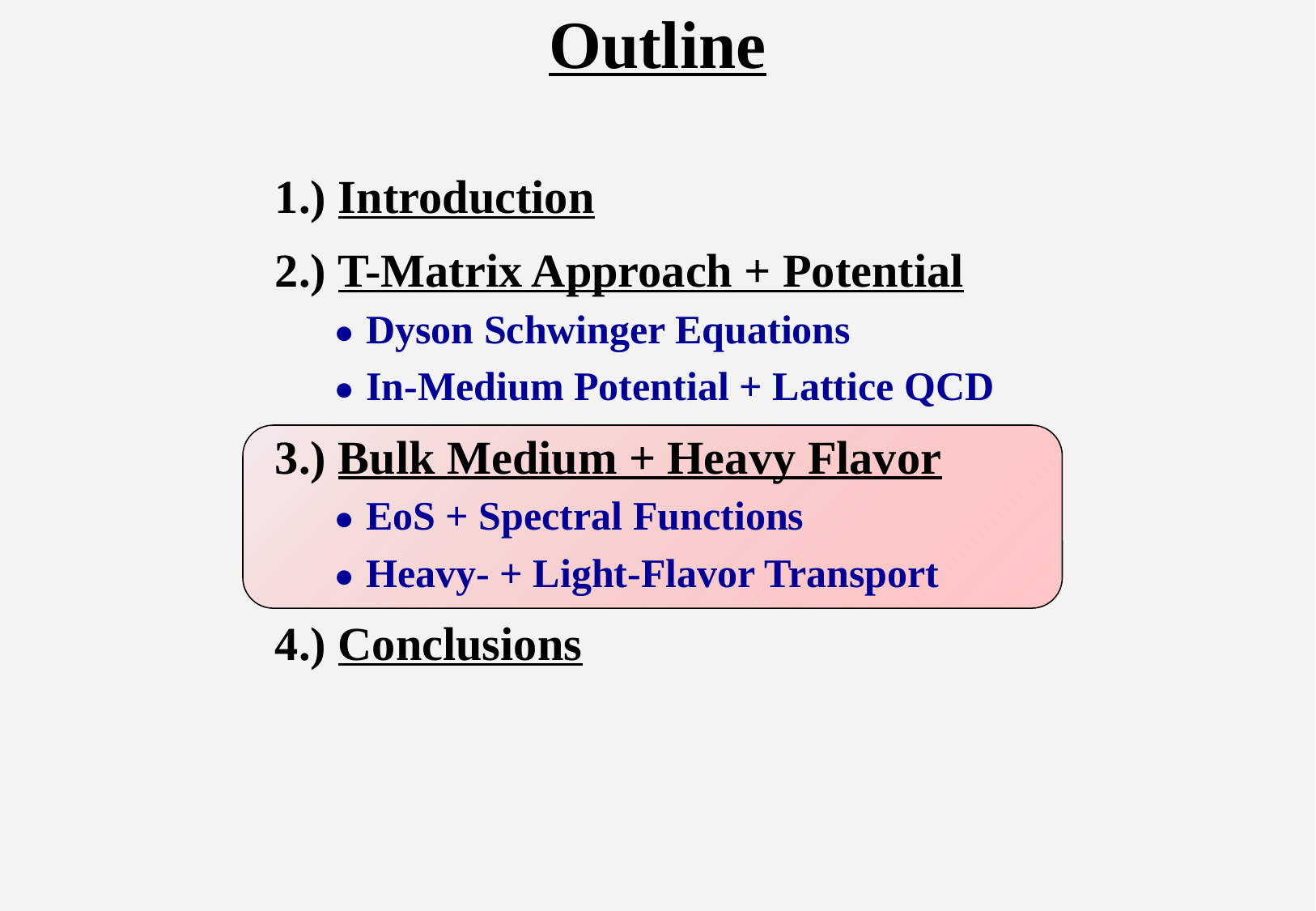

# Outline
1.) Introduction
2.) T-Matrix Approach + Potential
     ● Dyson Schwinger Equations
     ● In-Medium Potential + Lattice QCD
3.) Bulk Medium + Heavy Flavor
     ● EoS + Spectral Functions
     ● Heavy- + Light-Flavor Transport
4.) Conclusions